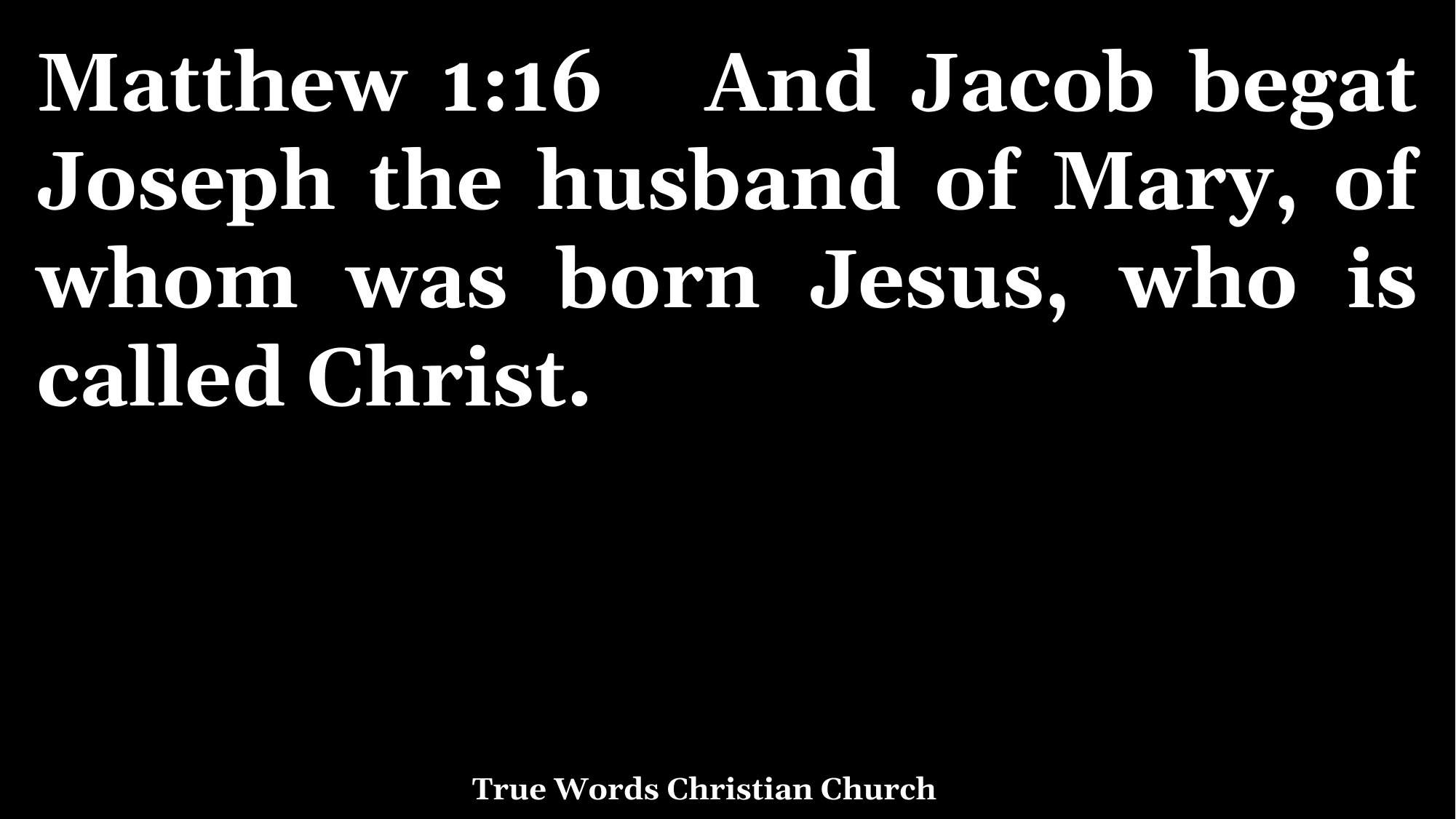

Matthew 1:16   And Jacob begat Joseph the husband of Mary, of whom was born Jesus, who is called Christ.
True Words Christian Church